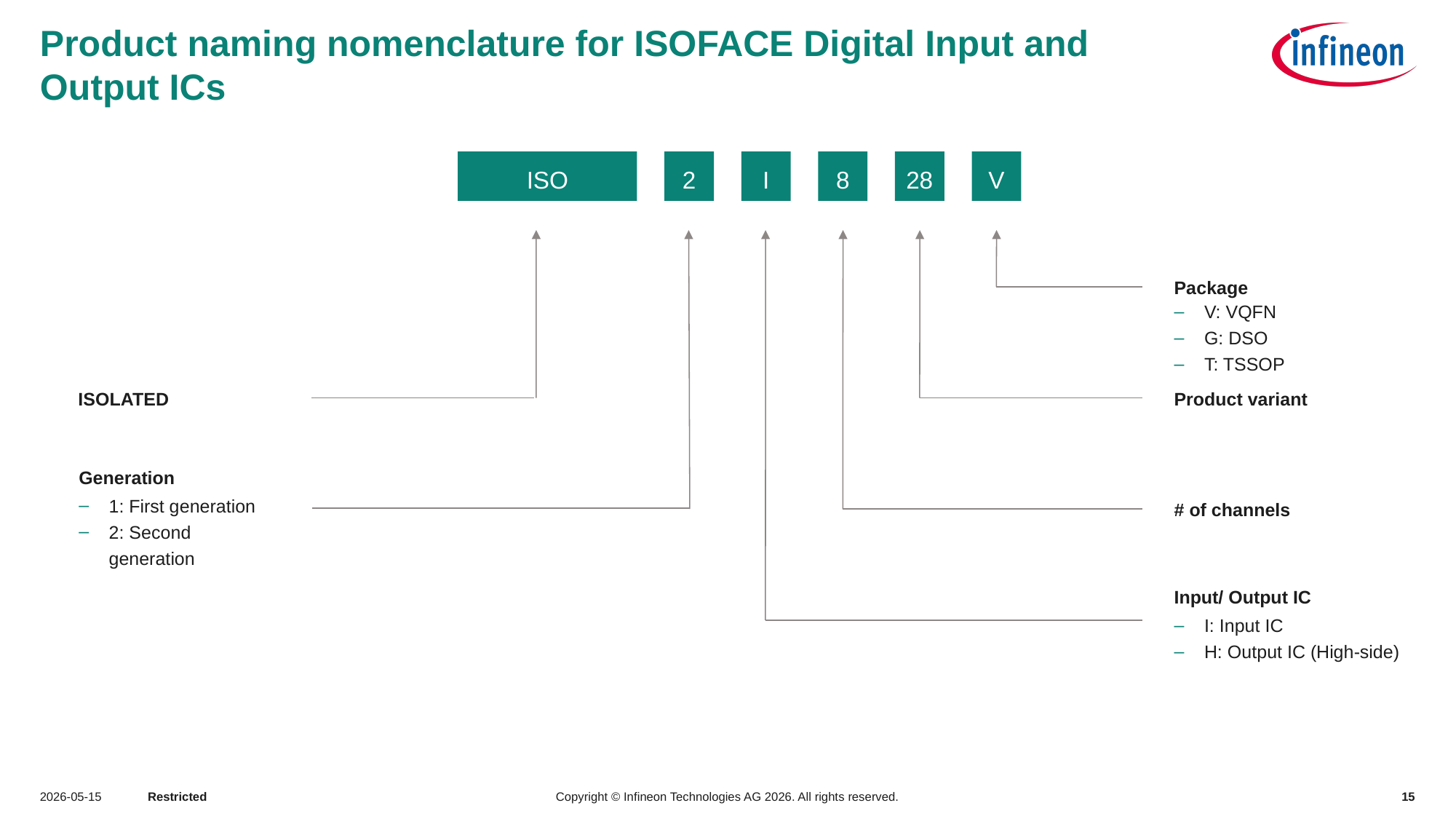

# Product naming nomenclature for ISOFACE Digital Input and Output ICs
ISO
2
I
8
28
V
Package

V: VQFN
G: DSO
T: TSSOP

ISOLATED
Product variant

Generation
1: First generation
2: Second generation

# of channels
Input/ Output IC
I: Input IC
H: Output IC (High-side)